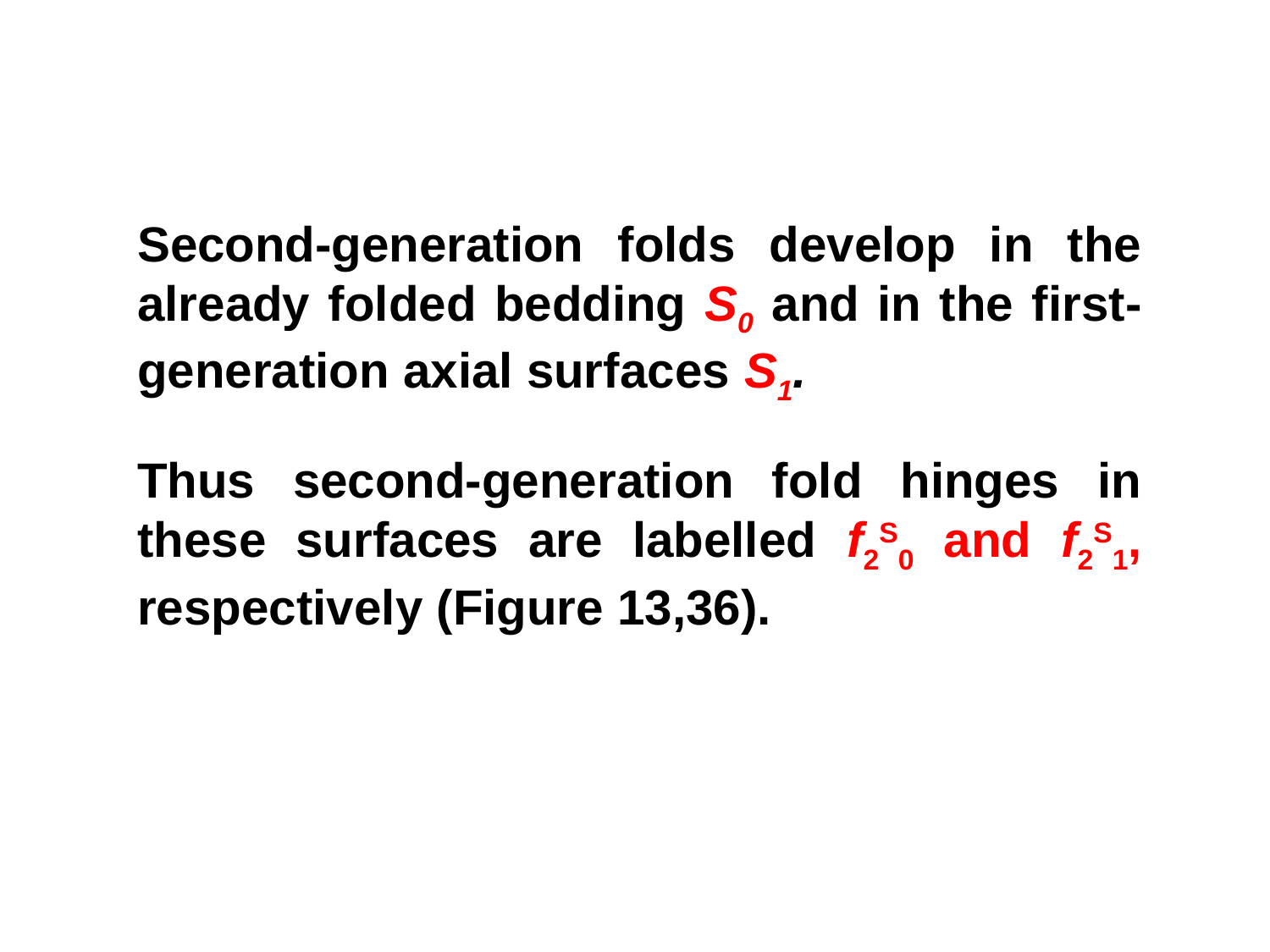

Second-generation folds develop in the already folded bedding S0 and in the first-generation axial surfaces S1.

Thus second-generation fold hinges in these surfaces are labelled f2S0 and f2S1, respectively (Figure 13,36).